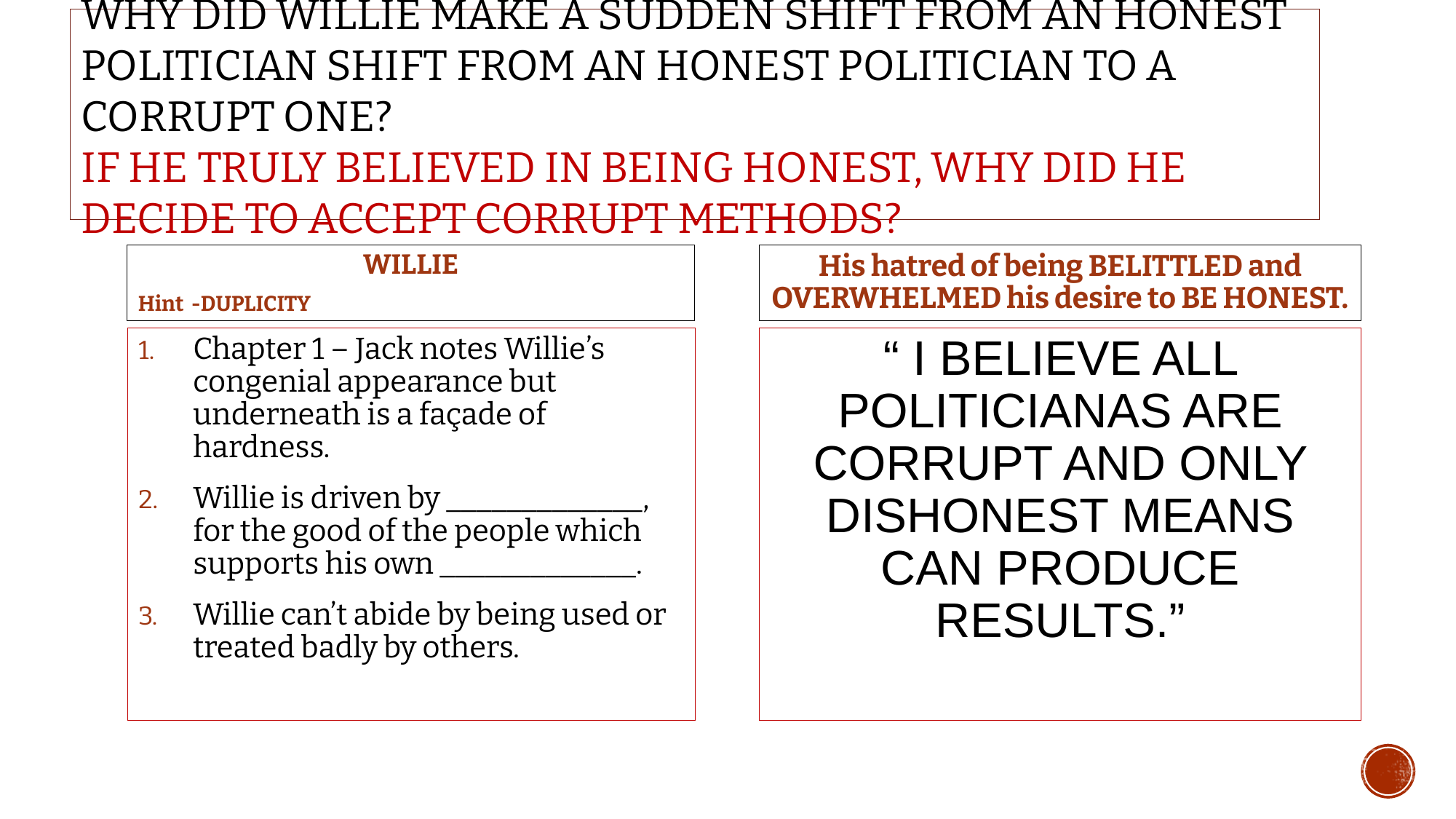

# Why did Willie make a sudden shift from an honest politician shift from an honest politician to a corrupt one? If he truly believed in being honest, why did he decide to accept corrupt methods?
WILLIE
Hint  -DUPLICITY
His hatred of being BELITTLED and OVERWHELMED his desire to BE HONEST.
Chapter 1 – Jack notes Willie’s congenial appearance but underneath is a façade of hardness.
Willie is driven by _____________, for the good of the people which supports his own _____________.
Willie can’t abide by being used or treated badly by others.
“ I BELIEVE ALL POLITICIANAS ARE CORRUPT AND ONLY DISHONEST MEANS CAN PRODUCE RESULTS.”